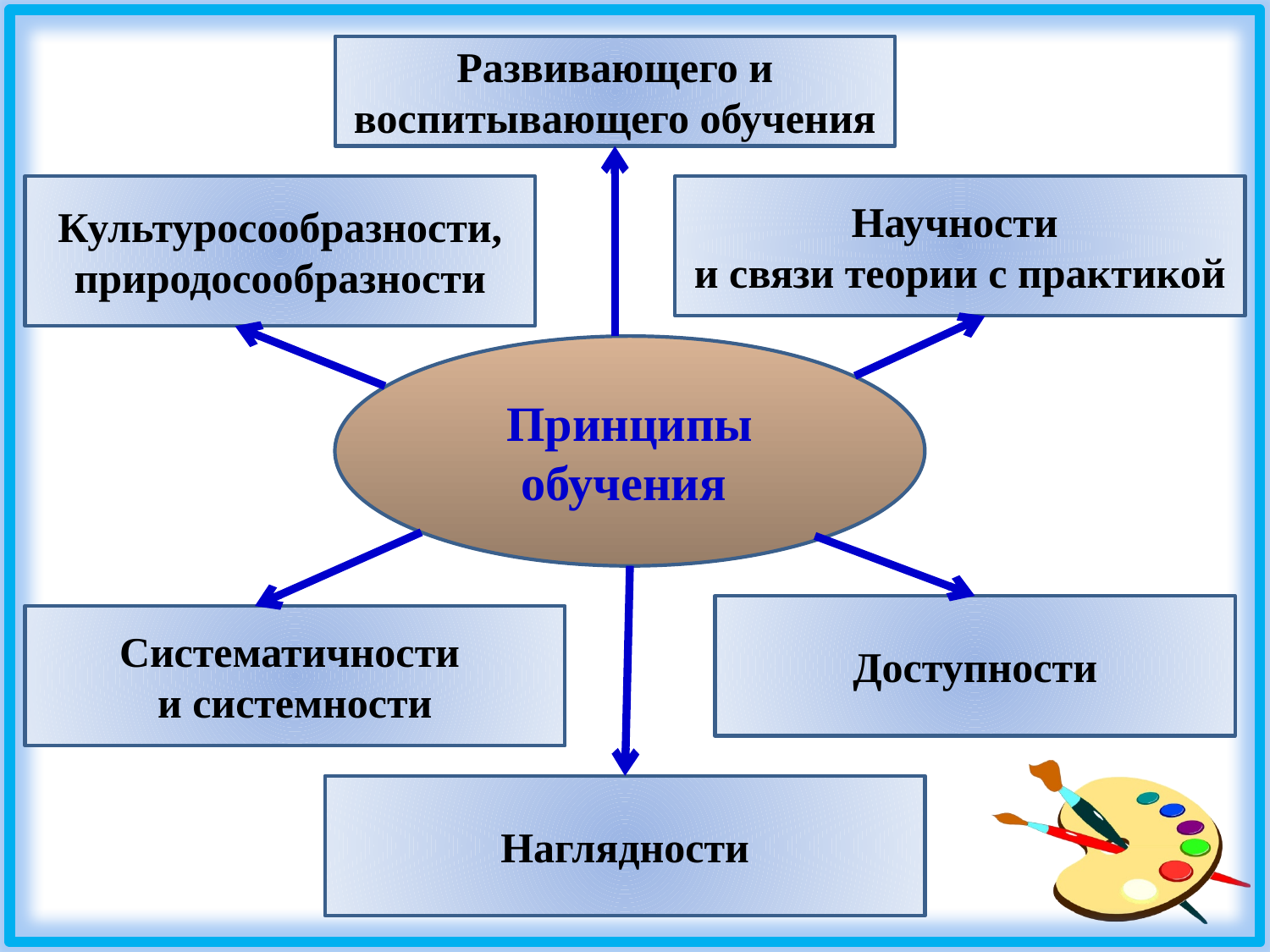

Развивающего и воспитывающего обучения
Культуросообразности, природосообразности
Научности
и связи теории с практикой
Принципы обучения
Доступности
Систематичности
и системности
Наглядности